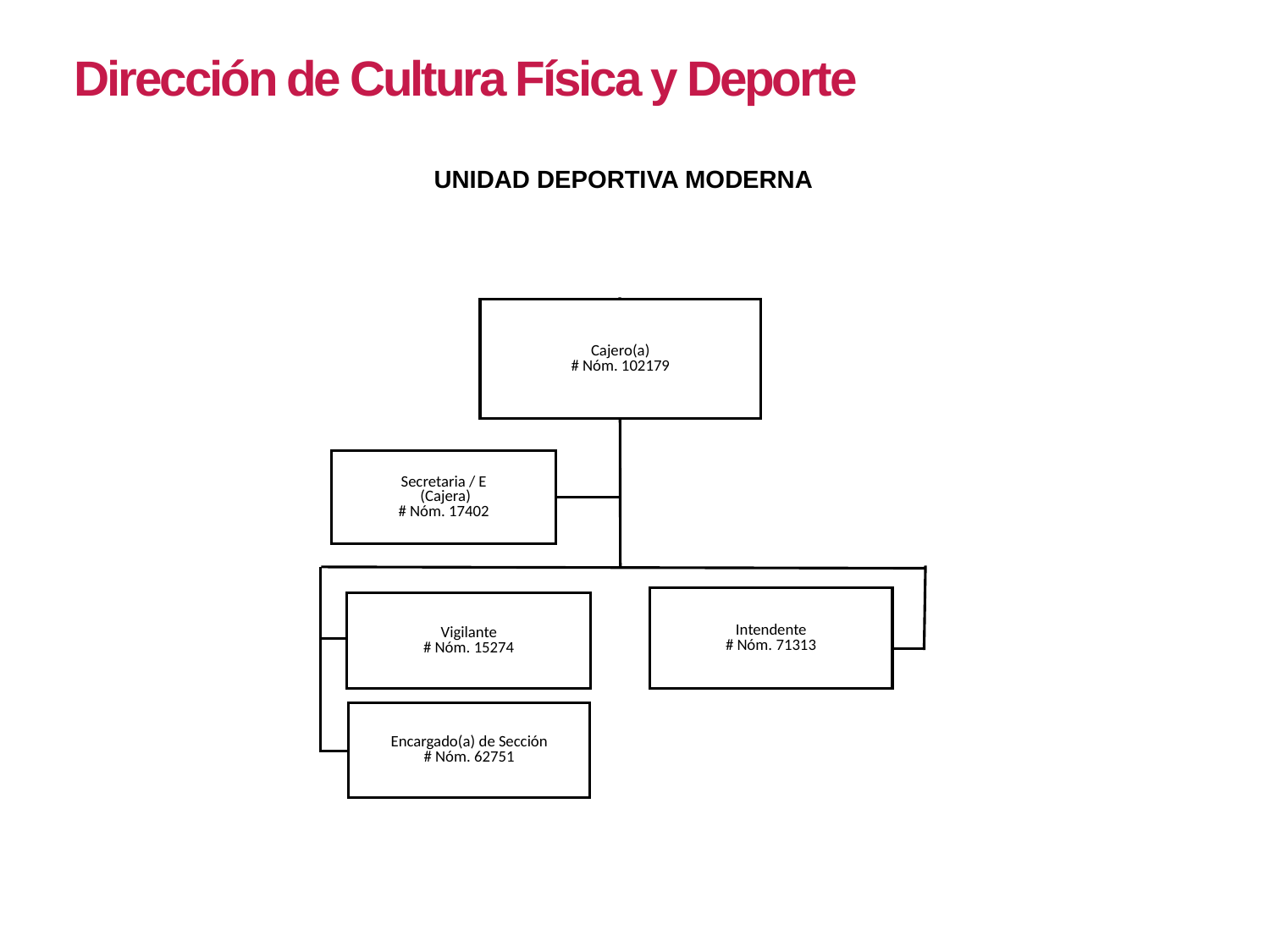

Dirección de Cultura Física y Deporte
UNIDAD DEPORTIVA MODERNA
Cajero(a)
# Nóm. 102179
Secretaria / E
 (Cajera)
# Nóm. 17402
Intendente
# Nóm. 71313
Vigilante
# Nóm. 15274
Encargado(a) de Sección
# Nóm. 62751